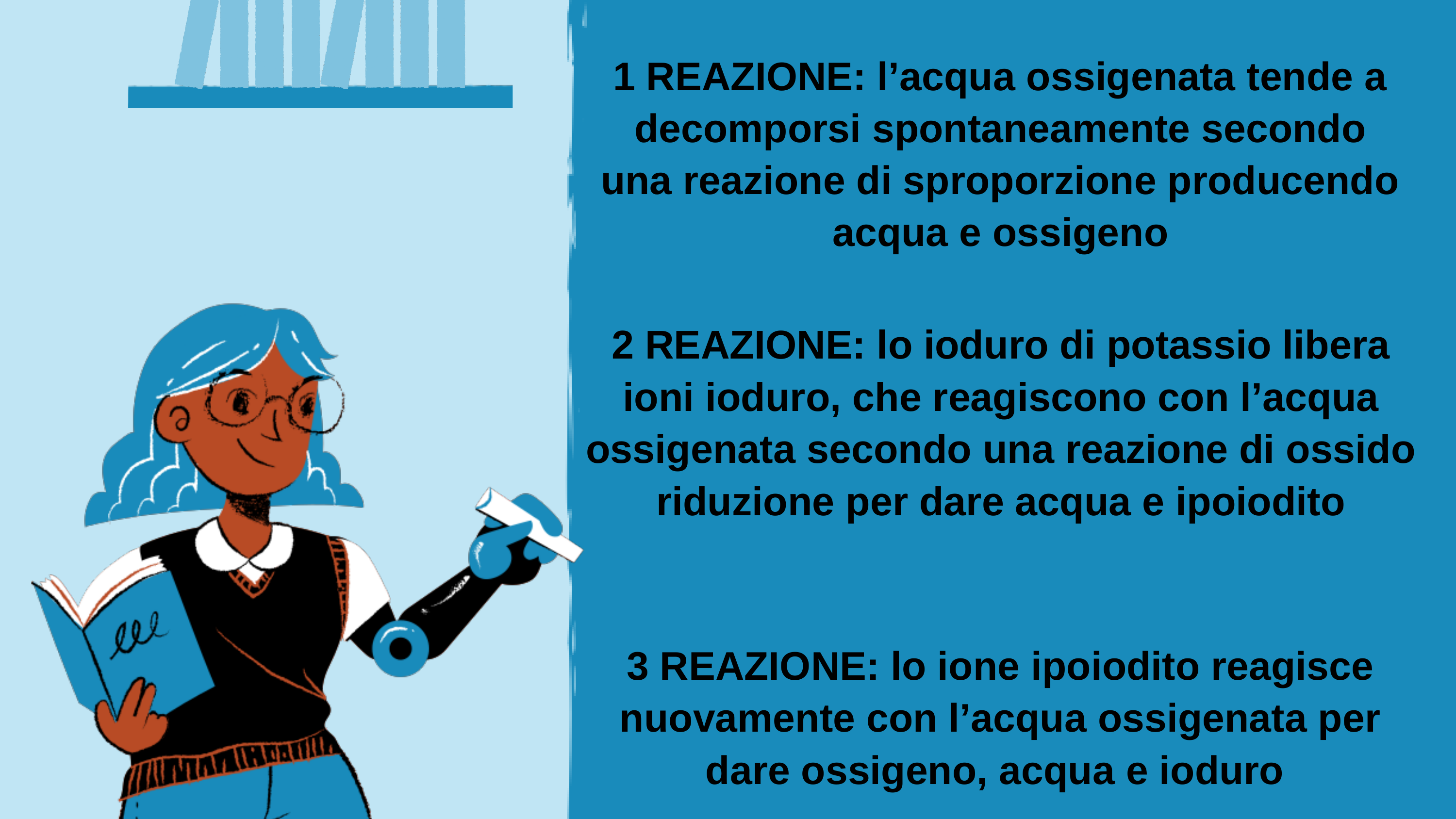

1 REAZIONE: l’acqua ossigenata tende a decomporsi spontaneamente secondo una reazione di sproporzione producendo acqua e ossigeno

2 REAZIONE: lo ioduro di potassio libera ioni ioduro, che reagiscono con l’acqua ossigenata secondo una reazione di ossido riduzione per dare acqua e ipoiodito
3 REAZIONE: lo ione ipoiodito reagisce nuovamente con l’acqua ossigenata per dare ossigeno, acqua e ioduro